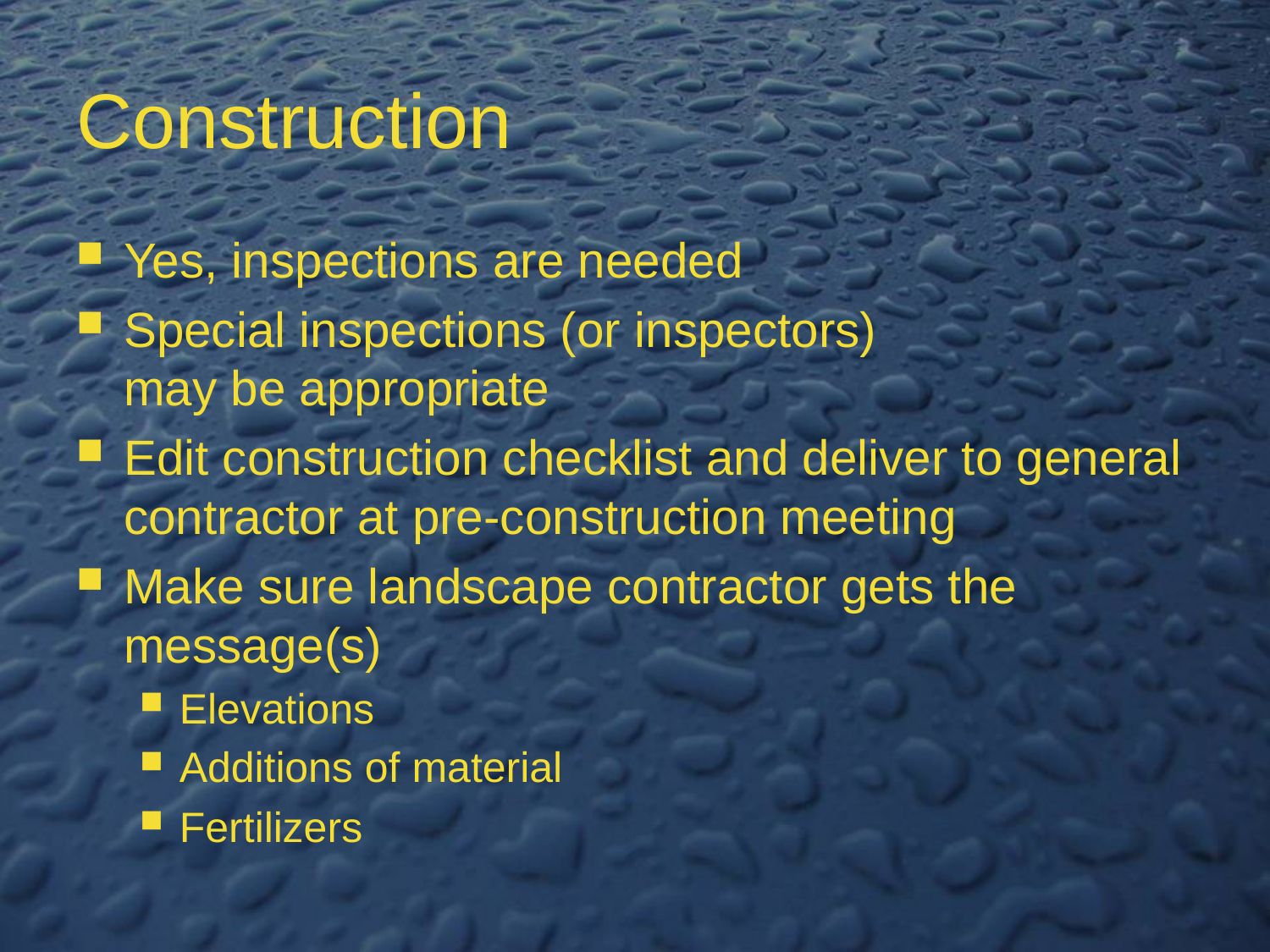

# Construction
Yes, inspections are needed
Special inspections (or inspectors)
may be appropriate
Edit construction checklist and deliver to general contractor at pre-construction meeting
Make sure landscape contractor gets the message(s)
Elevations
Additions of material
Fertilizers